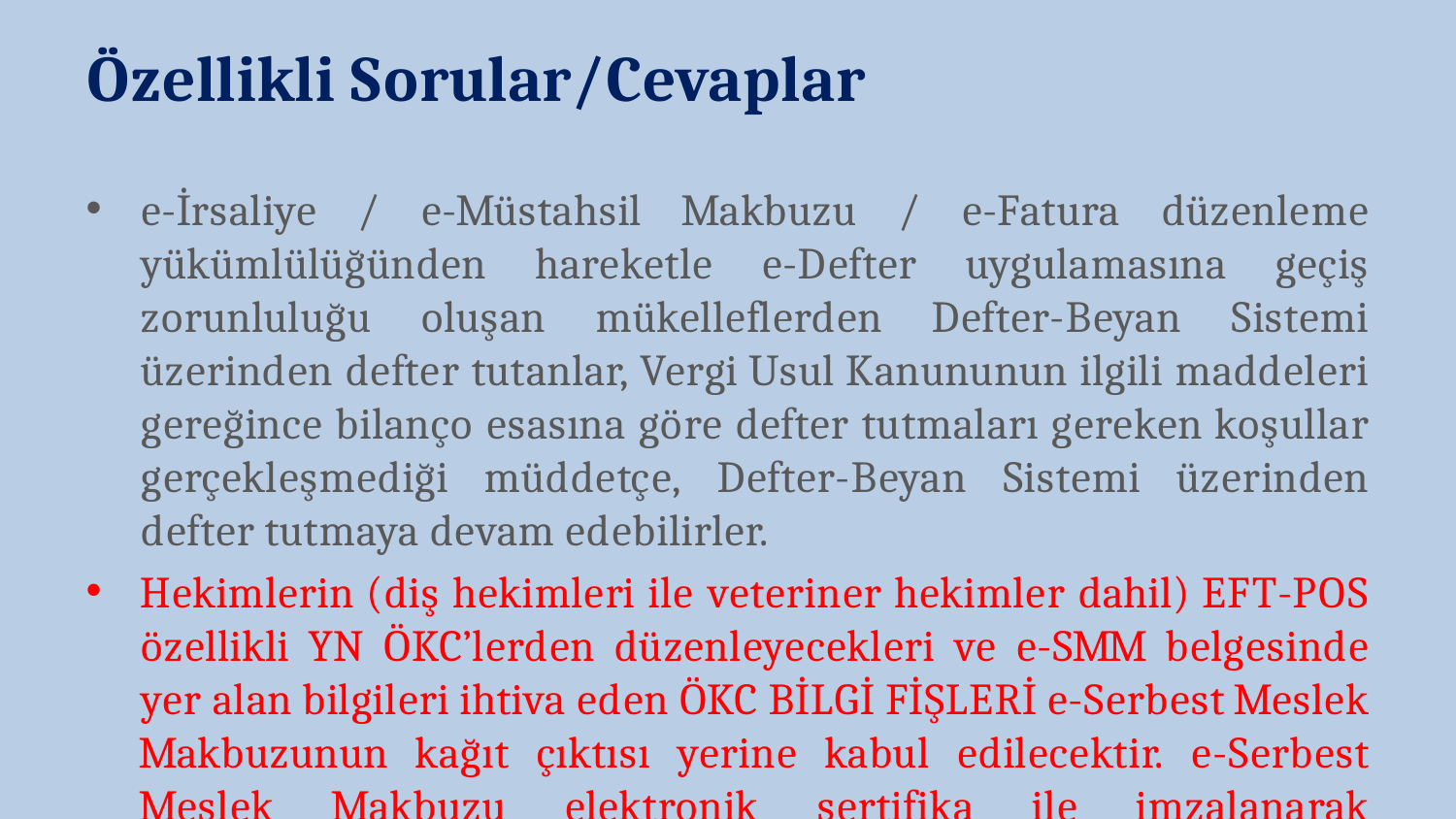

Özellikli Sorular/Cevaplar
e-İrsaliye / e-Müstahsil Makbuzu / e-Fatura düzenleme yükümlülüğünden hareketle e-Defter uygulamasına geçiş zorunluluğu oluşan mükelleflerden Defter-Beyan Sistemi üzerinden defter tutanlar, Vergi Usul Kanununun ilgili maddeleri gereğince bilanço esasına göre defter tutmaları gereken koşullar gerçekleşmediği müddetçe, Defter-Beyan Sistemi üzerinden defter tutmaya devam edebilirler.
Hekimlerin (diş hekimleri ile veteriner hekimler dahil) EFT-POS özellikli YN ÖKC’lerden düzenleyecekleri ve e-SMM belgesinde yer alan bilgileri ihtiva eden ÖKC BİLGİ FİŞLERİ e-Serbest Meslek Makbuzunun kağıt çıktısı yerine kabul edilecektir. e-Serbest Meslek Makbuzu elektronik sertifika ile imzalanarak düzenlenecek ve elektronik olarak muhafaza edilecektir.